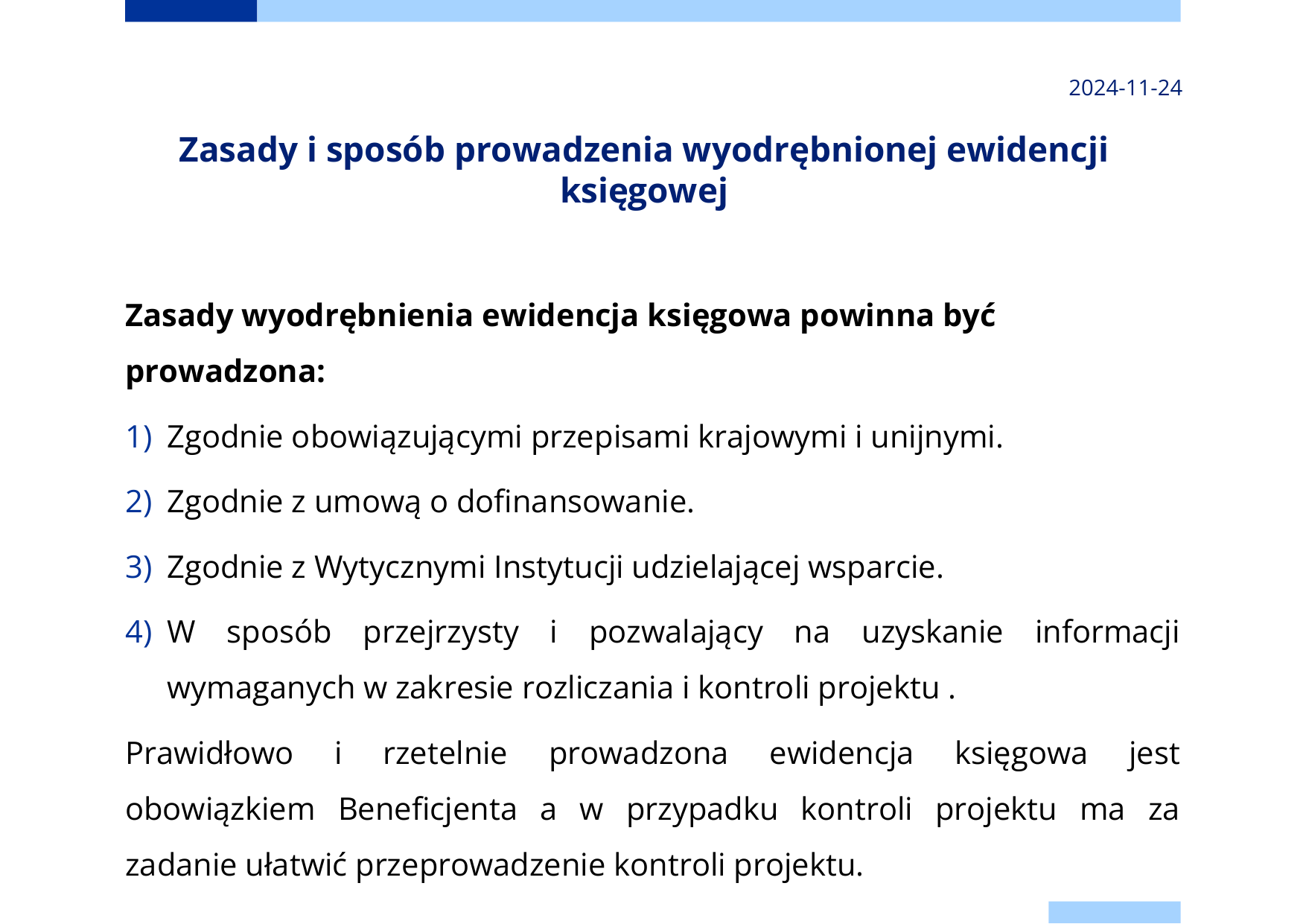

2024-11-24
# Zasady i sposób prowadzenia wyodrębnionej ewidencji księgowej
Zasady wyodrębnienia ewidencja księgowa powinna być prowadzona:
Zgodnie obowiązującymi przepisami krajowymi i unijnymi.
Zgodnie z umową o dofinansowanie.
Zgodnie z Wytycznymi Instytucji udzielającej wsparcie.
W sposób przejrzysty i pozwalający na uzyskanie informacji wymaganych w zakresie rozliczania i kontroli projektu .
Prawidłowo i rzetelnie prowadzona ewidencja księgowa jest obowiązkiem Beneficjenta a w przypadku kontroli projektu ma za zadanie ułatwić przeprowadzenie kontroli projektu.